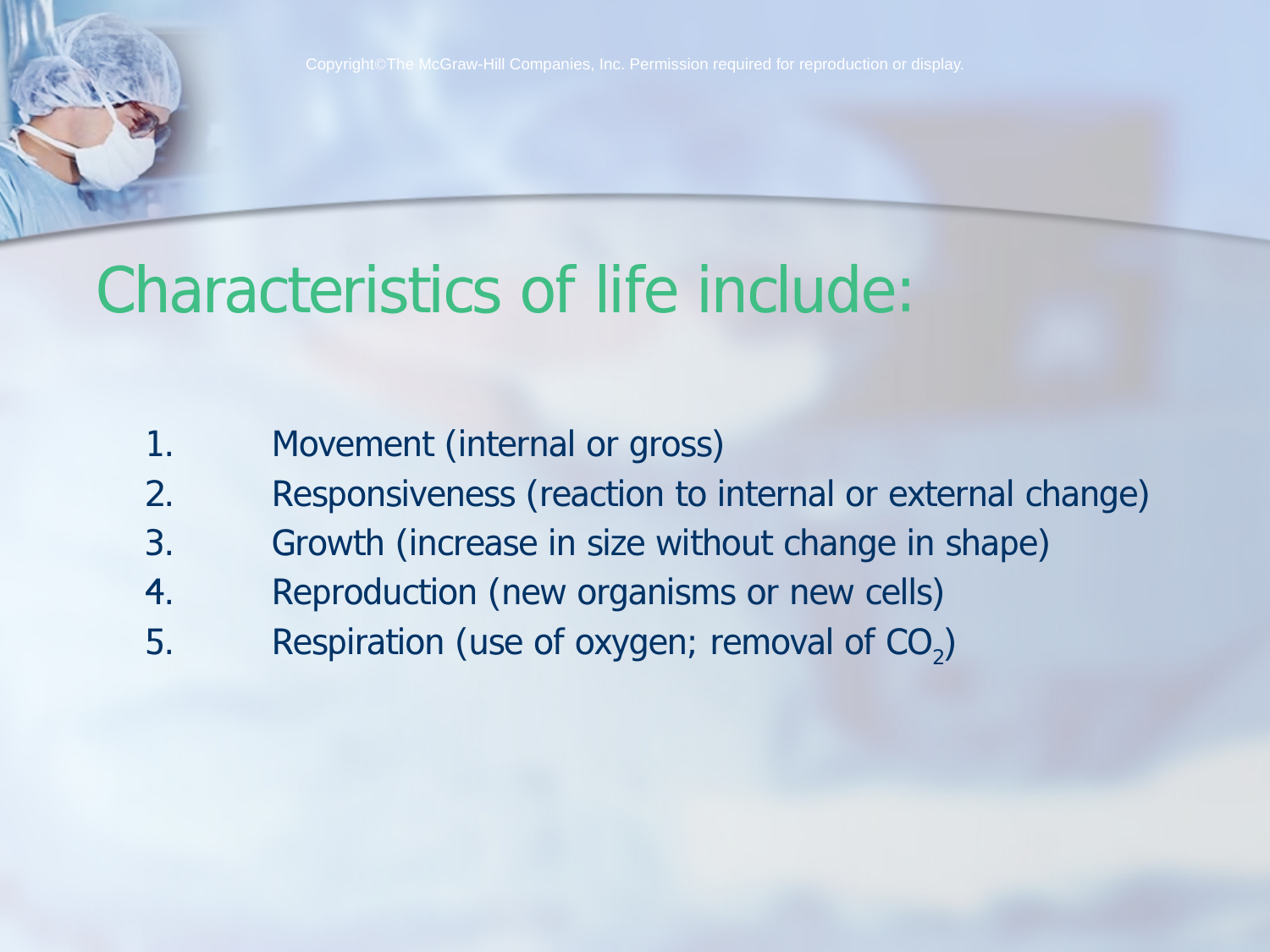

Copyright©The McGraw-Hill Companies, Inc. Permission required for reproduction or display.
Characteristics of life include:

	1.	Movement (internal or gross)
	2.	Responsiveness (reaction to internal or external change)
	3.	Growth (increase in size without change in shape)
	4.	Reproduction (new organisms or new cells)
	5.	Respiration (use of oxygen; removal of CO2)